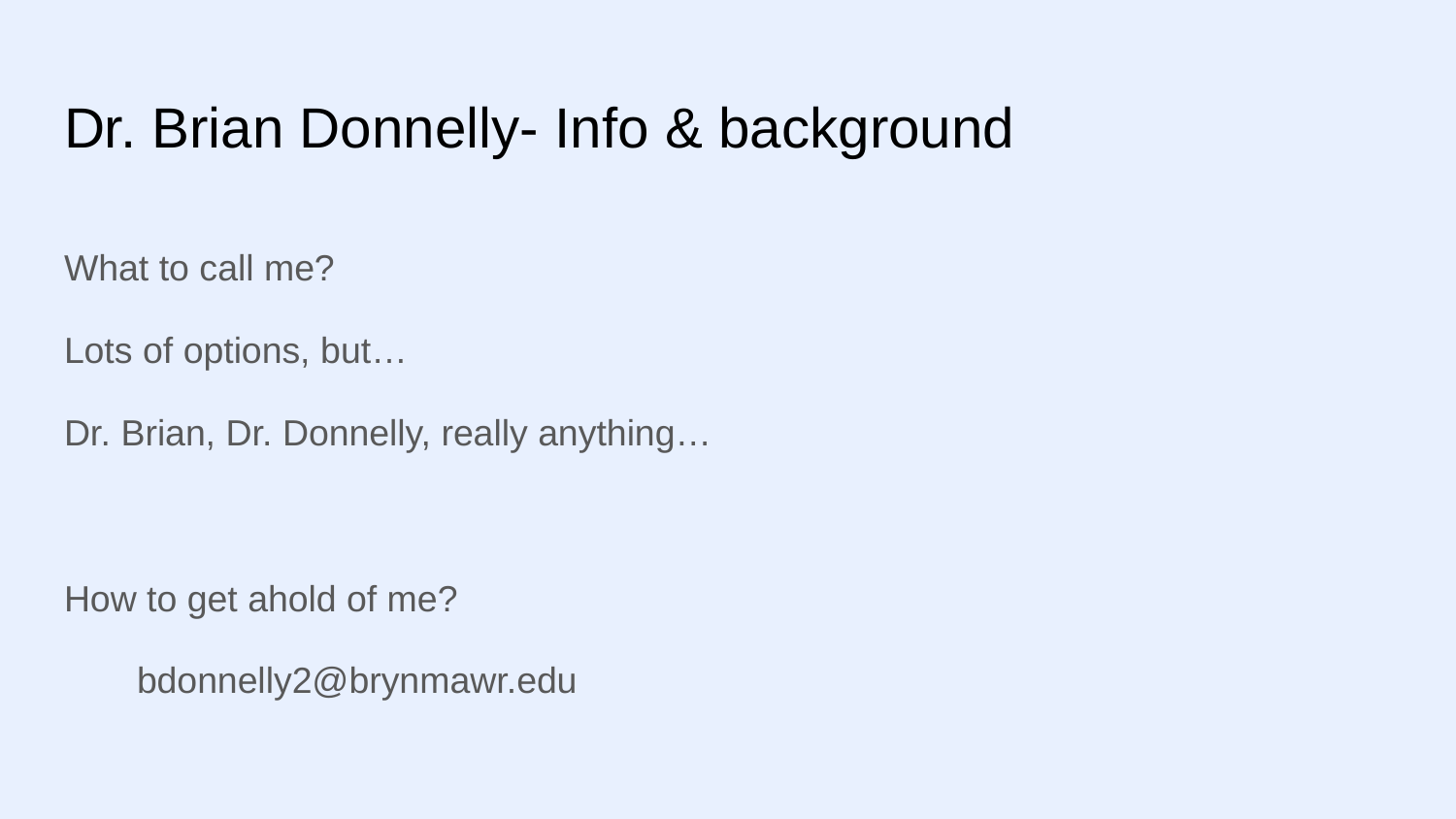

# Dr. Brian Donnelly- Info & background
What to call me?
Lots of options, but…
Dr. Brian, Dr. Donnelly, really anything…

How to get ahold of me?
bdonnelly2@brynmawr.edu